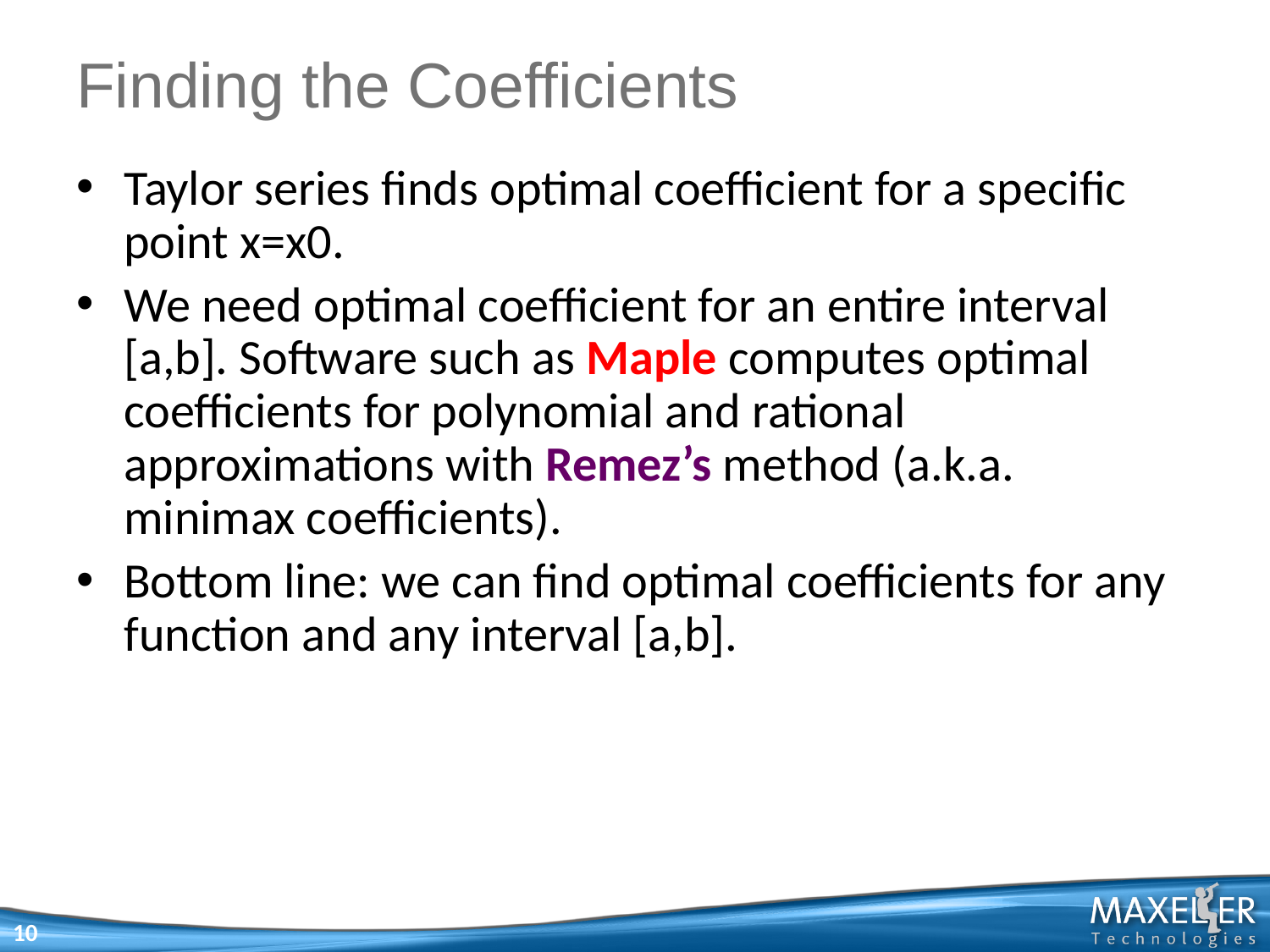

# Finding the Coefficients
Taylor series finds optimal coefficient for a specific point x=x0.
We need optimal coefficient for an entire interval [a,b]. Software such as Maple computes optimal coefficients for polynomial and rational approximations with Remez’s method (a.k.a. minimax coefficients).
Bottom line: we can find optimal coefficients for any function and any interval [a,b].

10